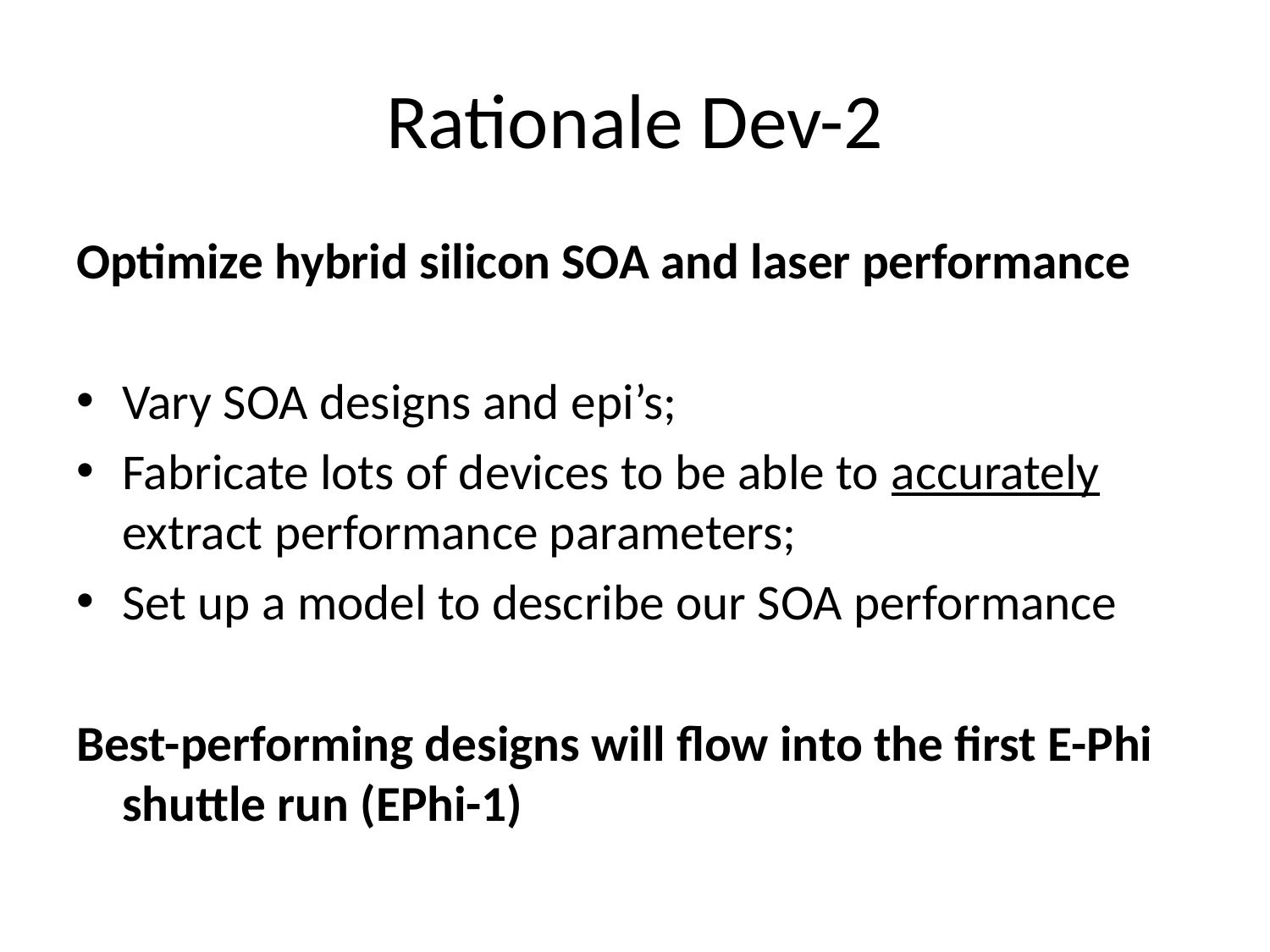

# Rationale Dev-2
Optimize hybrid silicon SOA and laser performance

Vary SOA designs and epi’s;
Fabricate lots of devices to be able to accurately extract performance parameters;
Set up a model to describe our SOA performance

Best-performing designs will flow into the first E-Phi shuttle run (EPhi-1)